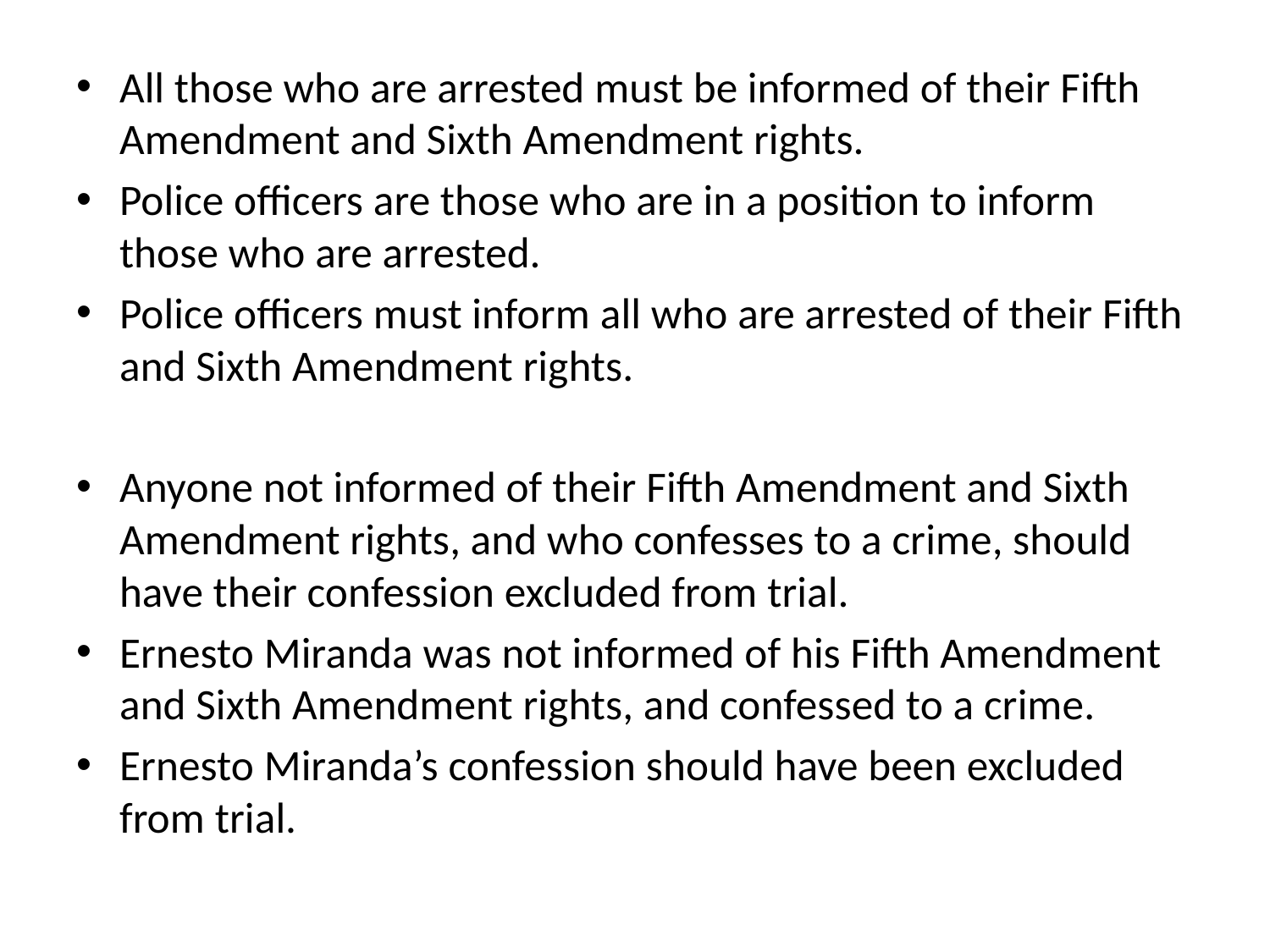

All those who are arrested must be informed of their Fifth Amendment and Sixth Amendment rights.
Police officers are those who are in a position to inform those who are arrested.
Police officers must inform all who are arrested of their Fifth and Sixth Amendment rights.

Anyone not informed of their Fifth Amendment and Sixth Amendment rights, and who confesses to a crime, should have their confession excluded from trial.
Ernesto Miranda was not informed of his Fifth Amendment and Sixth Amendment rights, and confessed to a crime.
Ernesto Miranda’s confession should have been excluded from trial.